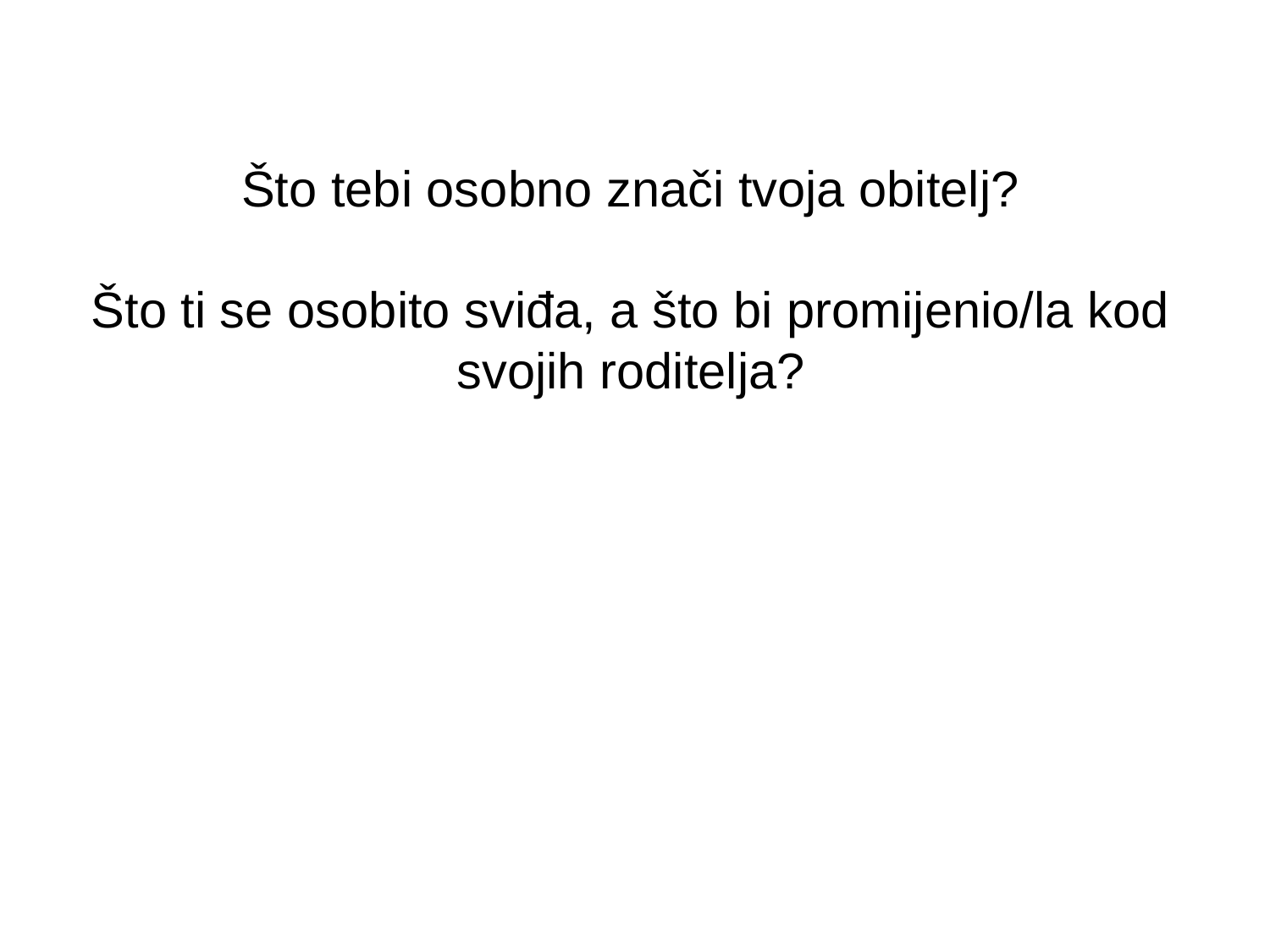

# Što tebi osobno znači tvoja obitelj? Što ti se osobito sviđa, a što bi promijenio/la kod svojih roditelja?